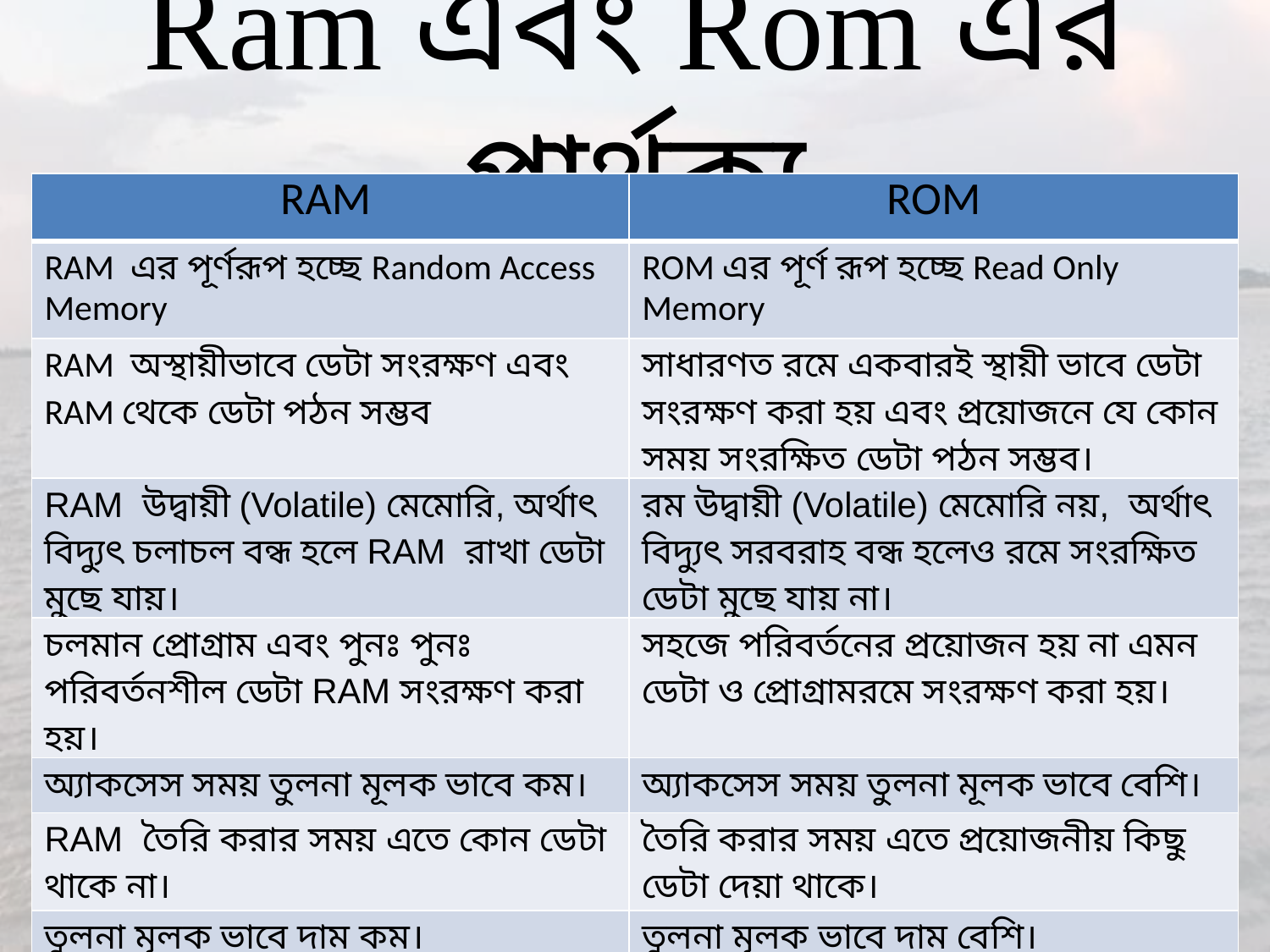

Ram এবং Rom এর পার্থক্য

| RAM | ROM |
| --- | --- |
| RAM এর পূর্ণরূপ হচ্ছে Random Access Memory | ROM এর পূর্ণ রূপ হচ্ছে Read Only Memory |
| RAM অস্থায়ীভাবে ডেটা সংরক্ষণ এবং RAM থেকে ডেটা পঠন সম্ভব | সাধারণত রমে একবারই স্থায়ী ভাবে ডেটা সংরক্ষণ করা হয় এবং প্রয়োজনে যে কোন সময় সংরক্ষিত ডেটা পঠন সম্ভব। |
| RAM উদ্বায়ী (Volatile) মেমোরি, অর্থাৎ বিদ্যুৎ চলাচল বন্ধ হলে RAM রাখা ডেটা মুছে যায়। | র‌ম উদ্বায়ী (Volatile) মেমোরি নয়, অর্থাৎ বিদ্যুৎ সরবরাহ বন্ধ হলেও র‌মে সংরক্ষিত ডেটা মুছে যায় না। |
| চলমান প্রোগ্রাম এবং পুনঃ পুনঃ পরিবর্তনশীল ডেটা RAM সংরক্ষণ করা হয়। | সহজে পরিবর্তনের প্রয়োজন হয় না এমন ডেটা ও প্রোগ্রামরমে সংরক্ষণ করা হয়। |
| অ্যাকসেস সময় তুলনা মূলক ভাবে কম। | অ্যাকসেস সময় তুলনা মূলক ভাবে বেশি। |
| RAM তৈরি করার সময় এতে কোন ডেটা থাকে না। | তৈরি করার সময় এতে প্রয়োজনীয় কিছু ডেটা দেয়া থাকে। |
| তুলনা মূলক ভাবে দাম কম। | তুলনা মূলক ভাবে দাম বেশি। |